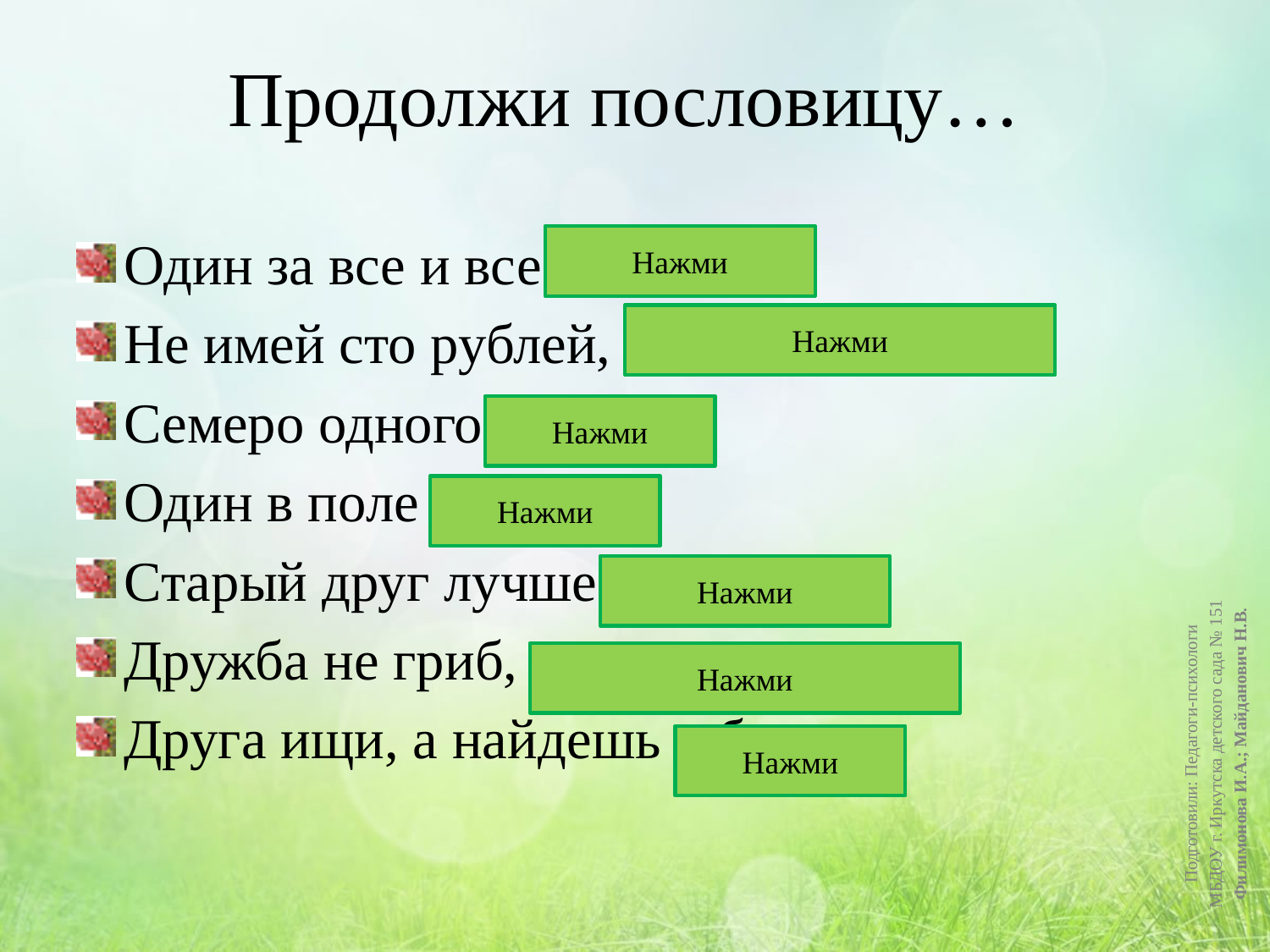

# Продолжи пословицу…
Один за все и все за одного
Не имей сто рублей, а имей сто друзей
Семеро одного не ждут
Один в поле не воин
Старый друг лучше новых двух
Дружба не гриб, в лесу не растет
Друга ищи, а найдешь – береги
Нажми
Нажми
Нажми
Нажми
Нажми
Нажми
Подготовили: Педагоги-психологи
МБДОУ г. Иркутска детского сада № 151
Филимонова И.А.; Майданович Н.В.
Нажми